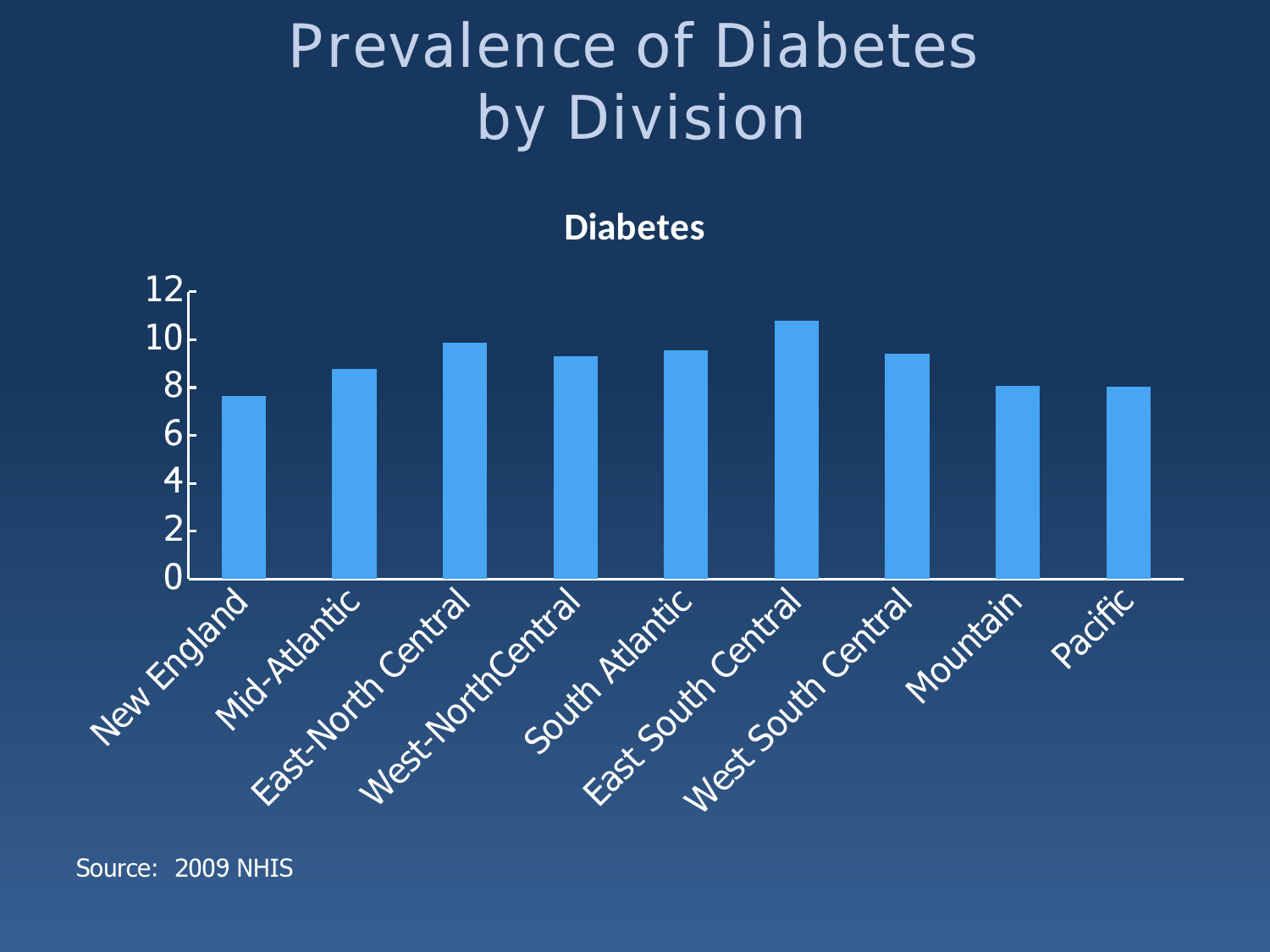

# Prevalence of Diabetes by Division

### Chart:

| Category | Diabetes |
|---|---|
| New England | 7.63 |
| Mid-Atlantic | 8.780000000000001 |
| East-North Central | 9.88 |
| West-NorthCentral | 9.290000000000001 |
| South Atlantic | 9.57 |
| East South Central | 10.78 |
| West South Central | 9.41 |
| Mountain | 8.07 |
| Pacific | 8.040000000000001 |
Source:  2009 NHIS